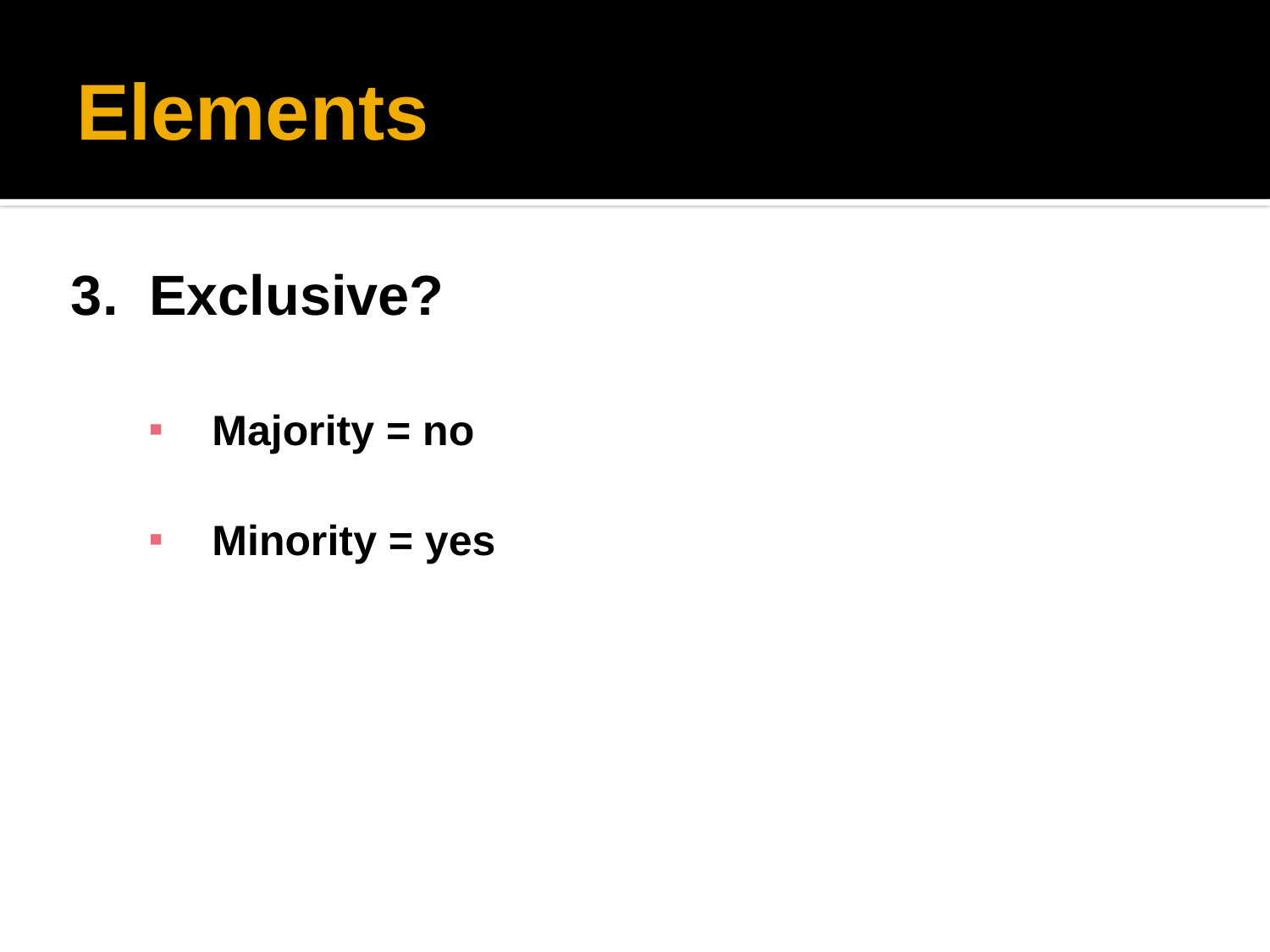

# Elements
3.  Exclusive?

Majority = no
Minority = yes